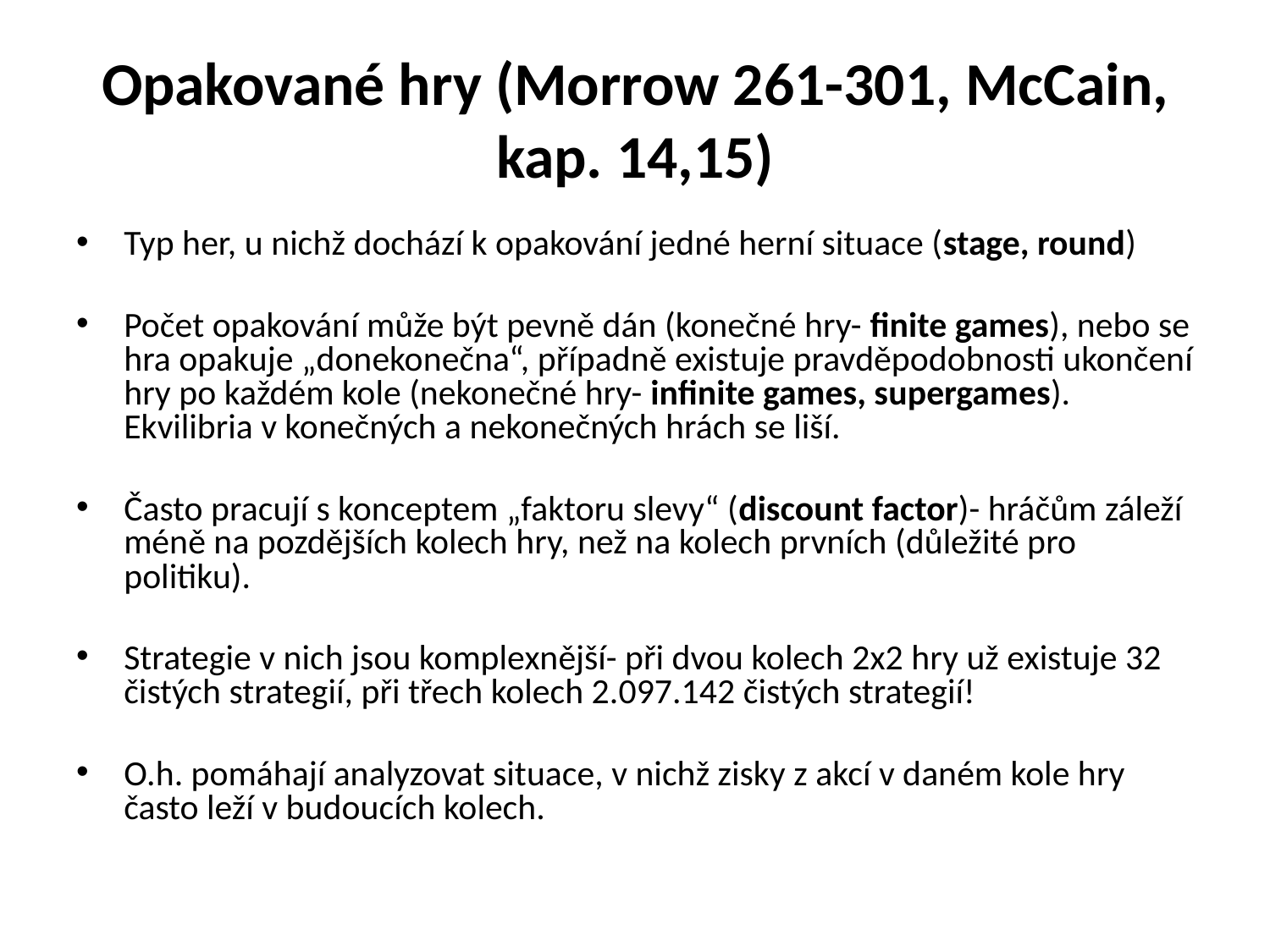

# Opakované hry (Morrow 261-301, McCain, kap. 14,15)
Typ her, u nichž dochází k opakování jedné herní situace (stage, round)

Počet opakování může být pevně dán (konečné hry- finite games), nebo se hra opakuje „donekonečna“, případně existuje pravděpodobnosti ukončení hry po každém kole (nekonečné hry- infinite games, supergames). Ekvilibria v konečných a nekonečných hrách se liší.

Často pracují s konceptem „faktoru slevy“ (discount factor)- hráčům záleží méně na pozdějších kolech hry, než na kolech prvních (důležité pro politiku).

Strategie v nich jsou komplexnější- při dvou kolech 2x2 hry už existuje 32 čistých strategií, při třech kolech 2.097.142 čistých strategií!

O.h. pomáhají analyzovat situace, v nichž zisky z akcí v daném kole hry často leží v budoucích kolech.